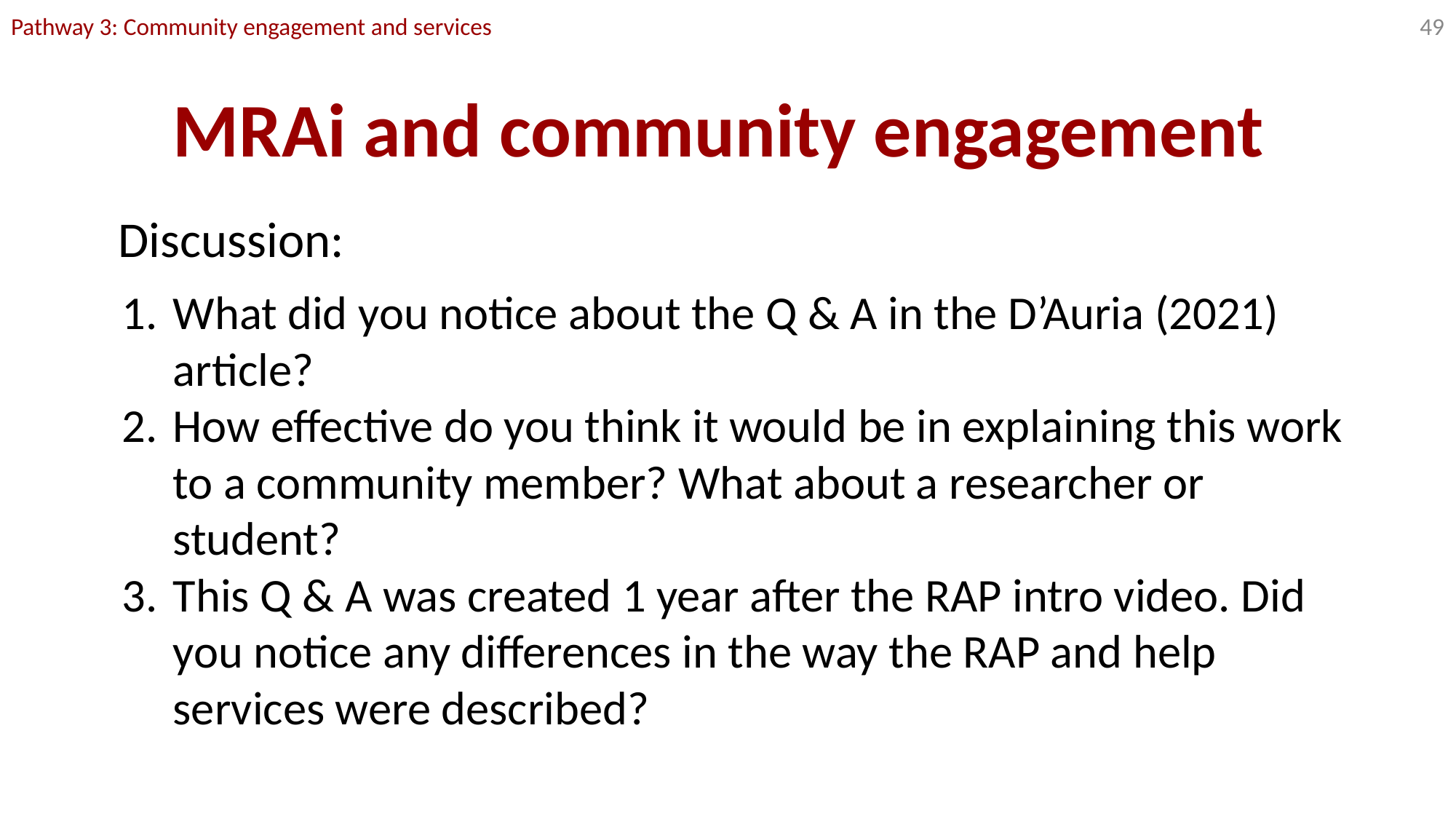

Pathway 3: Community engagement and services
49

# MRAi and community engagement
Discussion:
What did you notice about the Q & A in the D’Auria (2021) article?
How effective do you think it would be in explaining this work to a community member? What about a researcher or student?
This Q & A was created 1 year after the RAP intro video. Did you notice any differences in the way the RAP and help services were described?